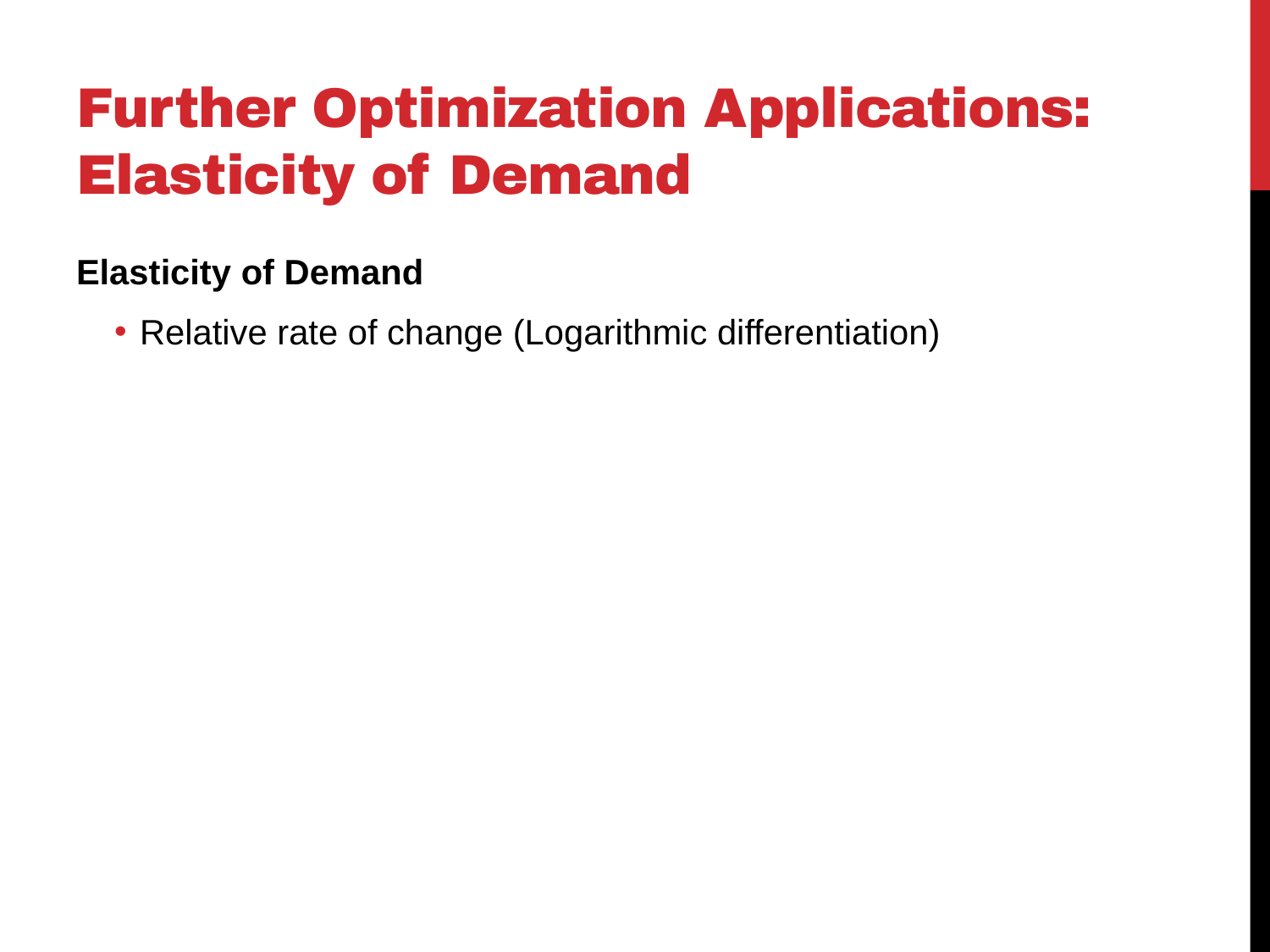

# Further Optimization Applications: Elasticity of Demand
Elasticity of Demand
Relative rate of change (Logarithmic differentiation)